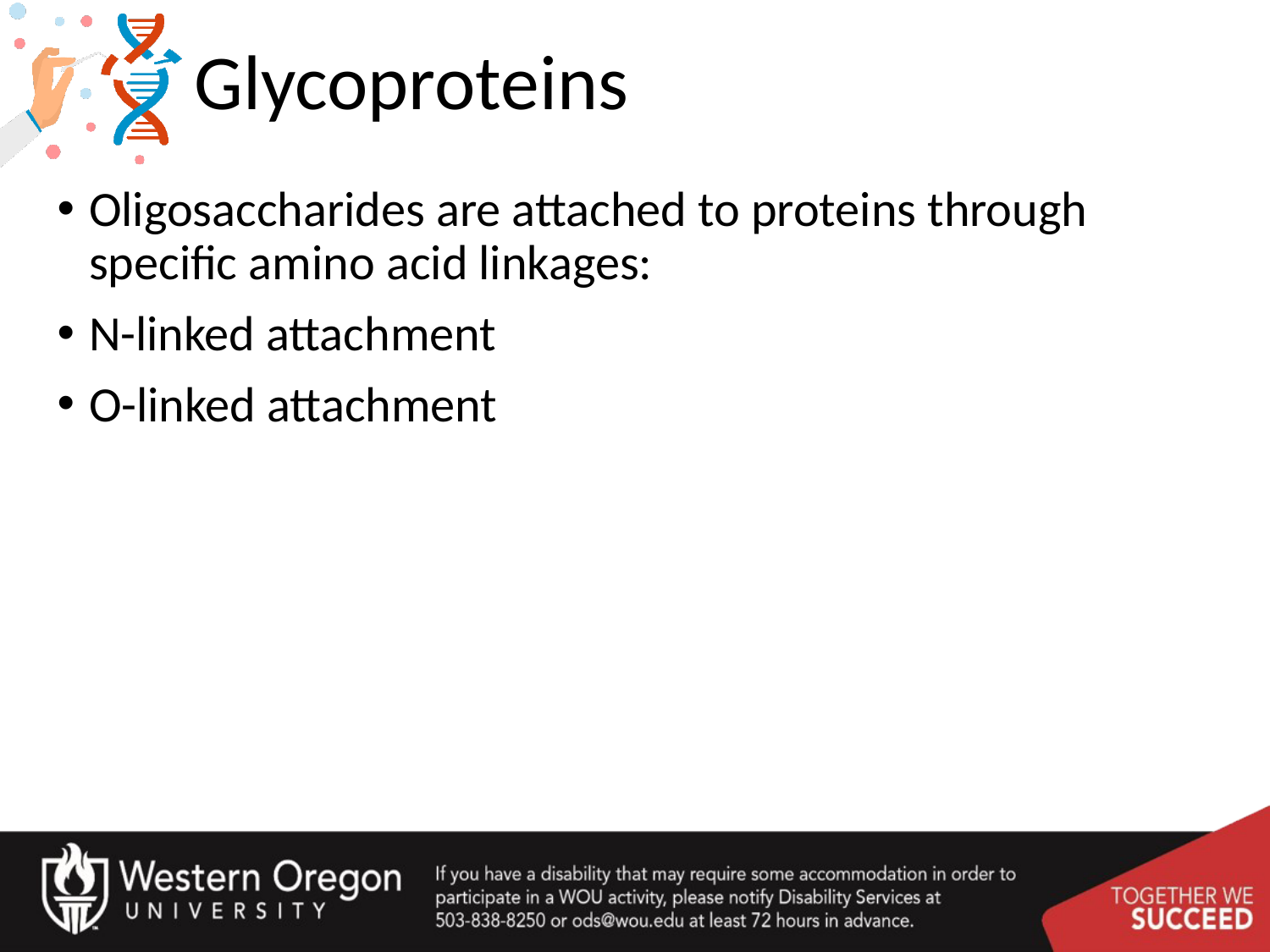

# Glycoproteins
Oligosaccharides are attached to proteins through specific amino acid linkages:
N-linked attachment
O-linked attachment